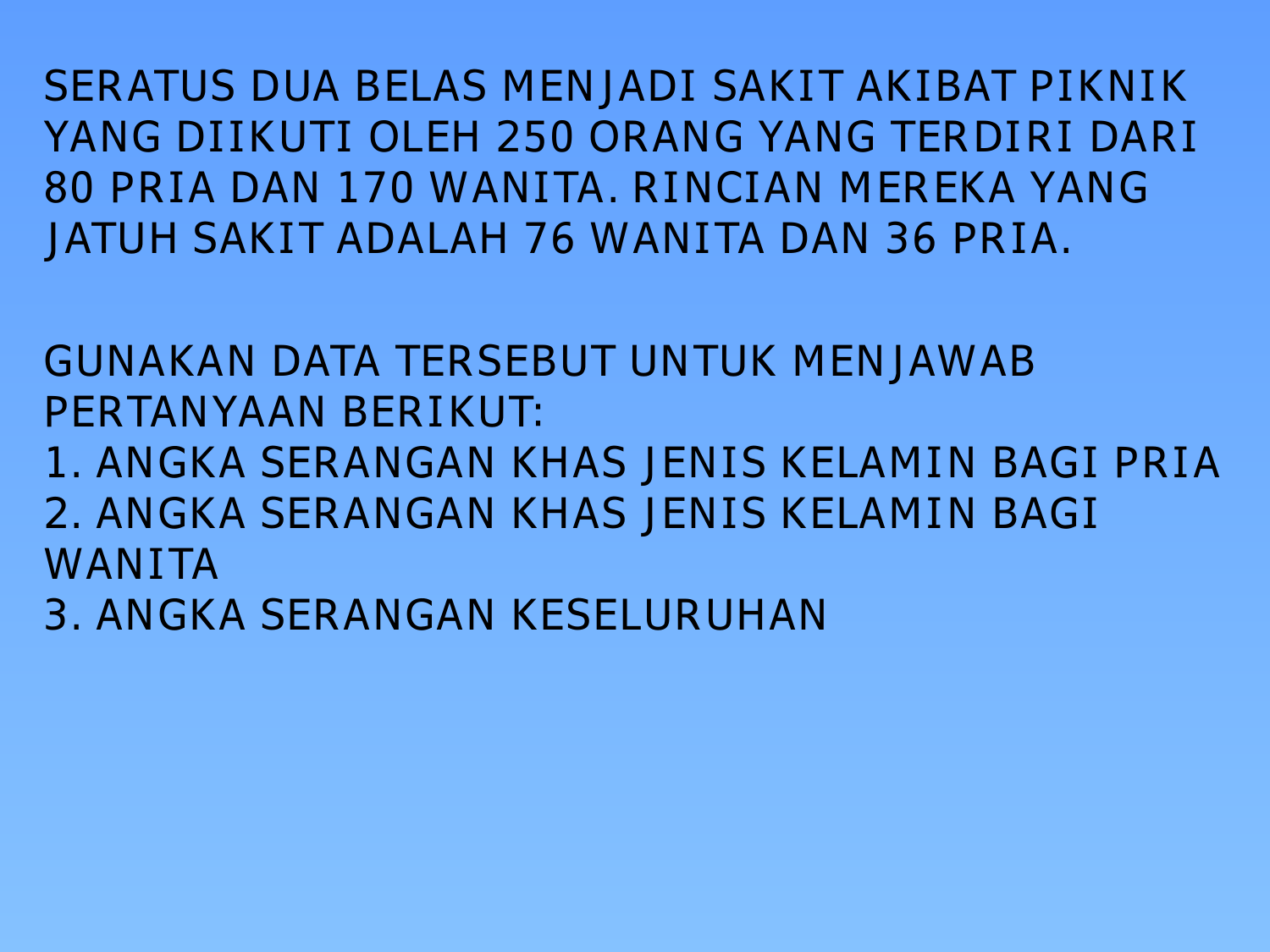

Seratus dua belas menjadi sakit akibat piknik yang diikuti oleh 250 orang yang terdiri dari 80 pria dan 170 wanita. Rincian mereka yang jatuh sakit adalah 76 wanita dan 36 pria.

Gunakan data tersebut untuk menjawab pertanyaan berikut:
1. Angka serangan khas jenis kelamin bagi pria
2. Angka serangan khas jenis kelamin bagi wanita
3. Angka serangan keseluruhan